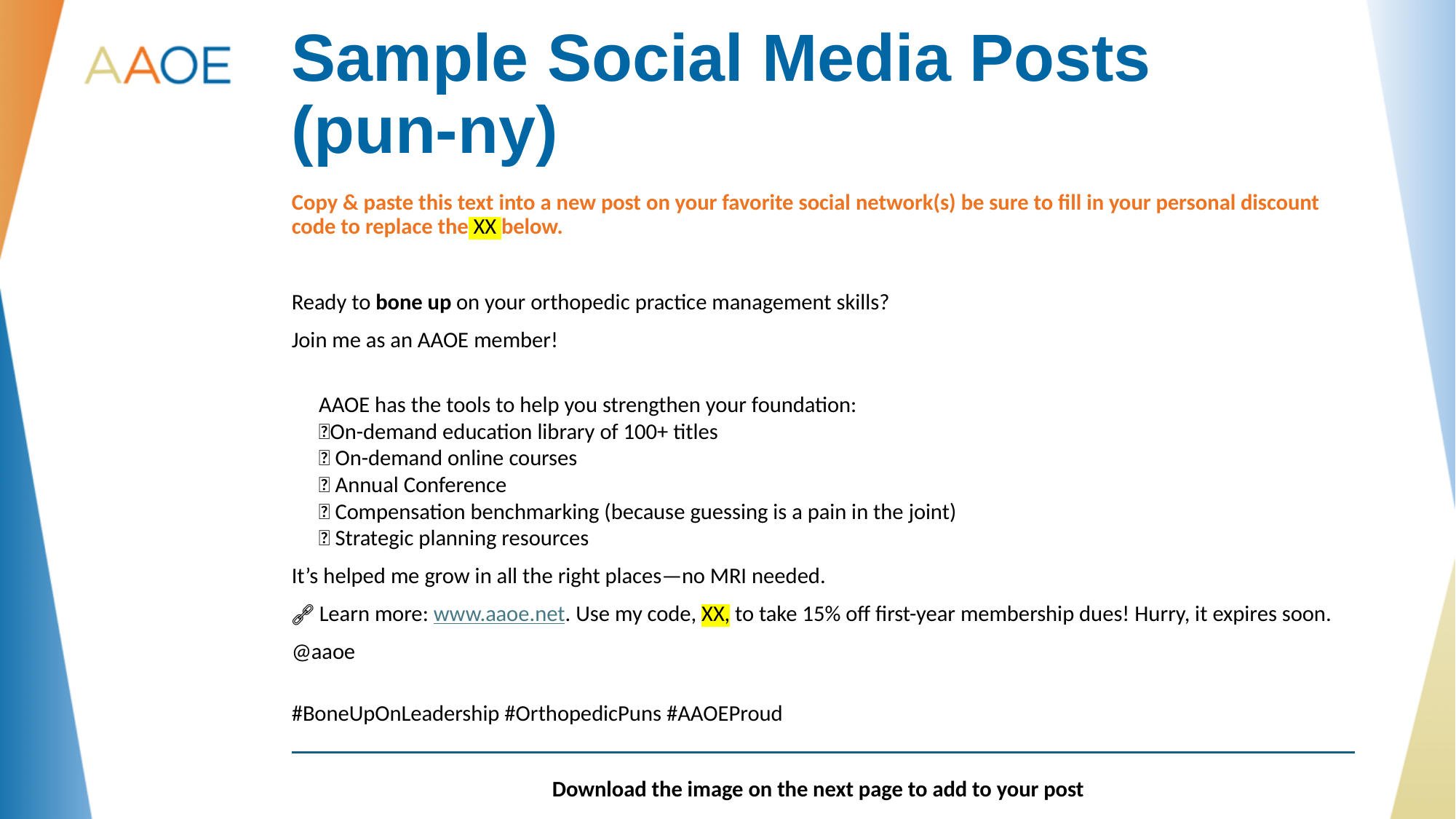

# Sample Social Media Posts (pun-ny)
Copy & paste this text into a new post on your favorite social network(s) be sure to fill in your personal discount code to replace the XX below.

Ready to bone up on your orthopedic practice management skills?
Join me as an AAOE member!

AAOE has the tools to help you strengthen your foundation:
🦴On-demand education library of 100+ titles
🦴 On-demand online courses
🦴 Annual Conference
🦴 Compensation benchmarking (because guessing is a pain in the joint)
🦴 Strategic planning resources
It’s helped me grow in all the right places—no MRI needed.
🔗 Learn more: www.aaoe.net. Use my code, XX, to take 15% off first-year membership dues! Hurry, it expires soon.
@aaoe
#BoneUpOnLeadership #OrthopedicPuns #AAOEProud

Download the image on the next page to add to your post